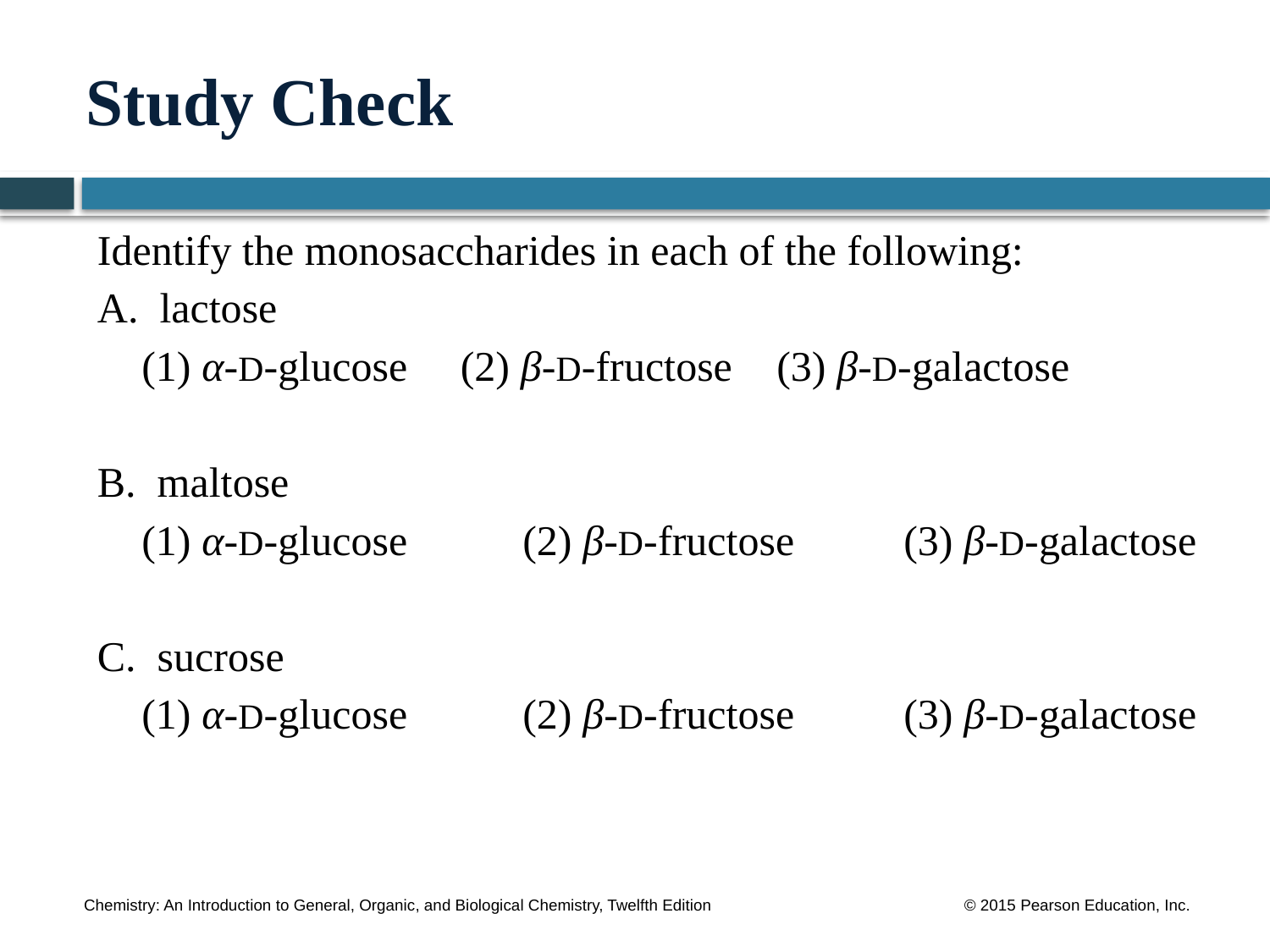

# Study Check
Identify the monosaccharides in each of the following:
A.  lactose
	(1) α-D-glucose     (2) β-D-fructose 	(3) β-D-galactose

B.  maltose
	(1) α-D-glucose  	(2) β-D-fructose 	(3) β-D-galactose

C.  sucrose
	(1) α-D-glucose 	(2) β-D-fructose	(3) β-D-galactose